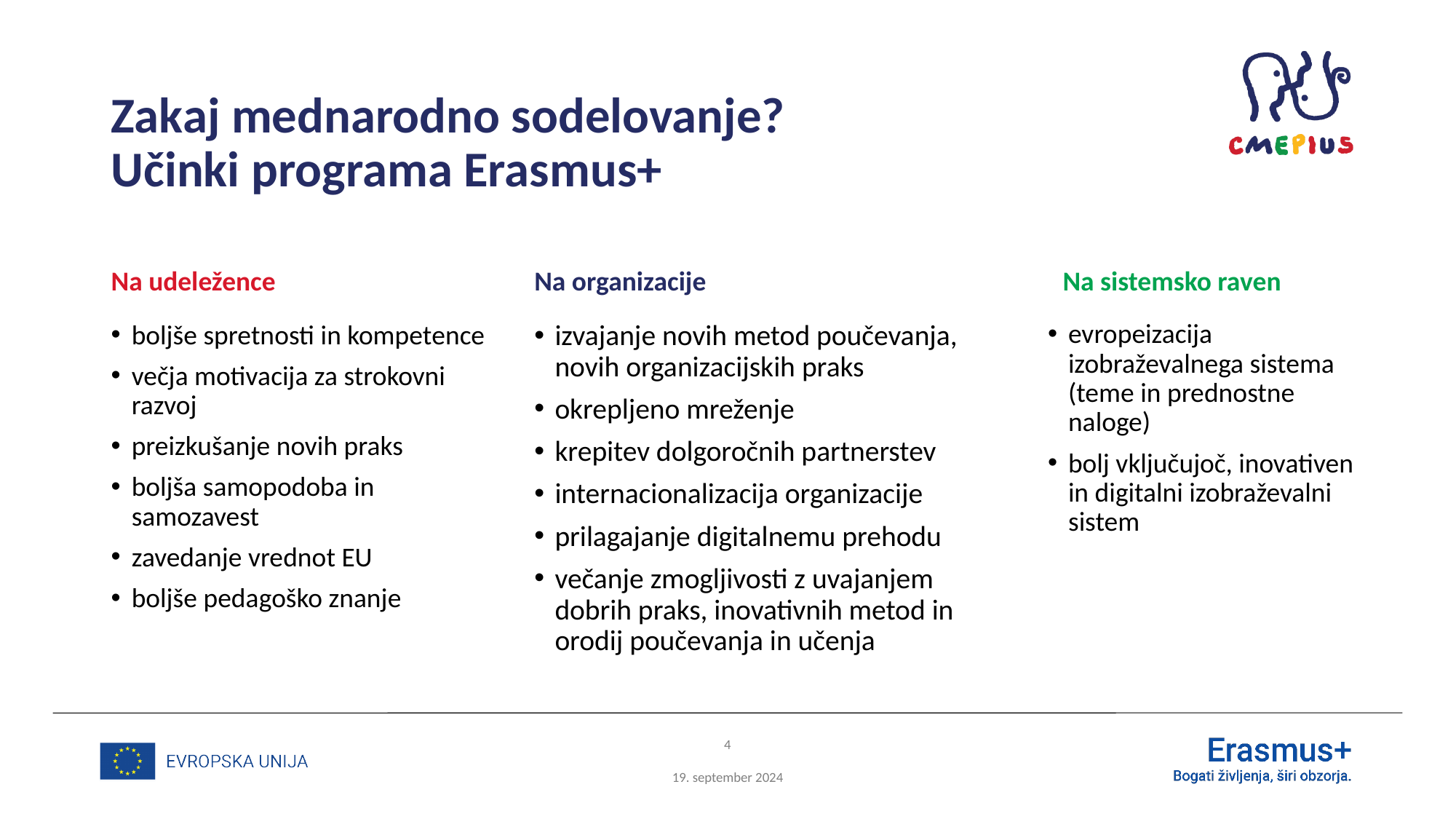

# Zakaj mednarodno sodelovanje? Učinki programa Erasmus+
Na udeležence
Na organizacije
Na sistemsko raven
evropeizacija izobraževalnega sistema (teme in prednostne naloge)
bolj vključujoč, inovativen in digitalni izobraževalni sistem
boljše spretnosti in kompetence
večja motivacija za strokovni razvoj
preizkušanje novih praks
boljša samopodoba in samozavest
zavedanje vrednot EU
boljše pedagoško znanje
izvajanje novih metod poučevanja, novih organizacijskih praks
okrepljeno mreženje
krepitev dolgoročnih partnerstev
internacionalizacija organizacije
prilagajanje digitalnemu prehodu
večanje zmogljivosti z uvajanjem dobrih praks, inovativnih metod in orodij poučevanja in učenja